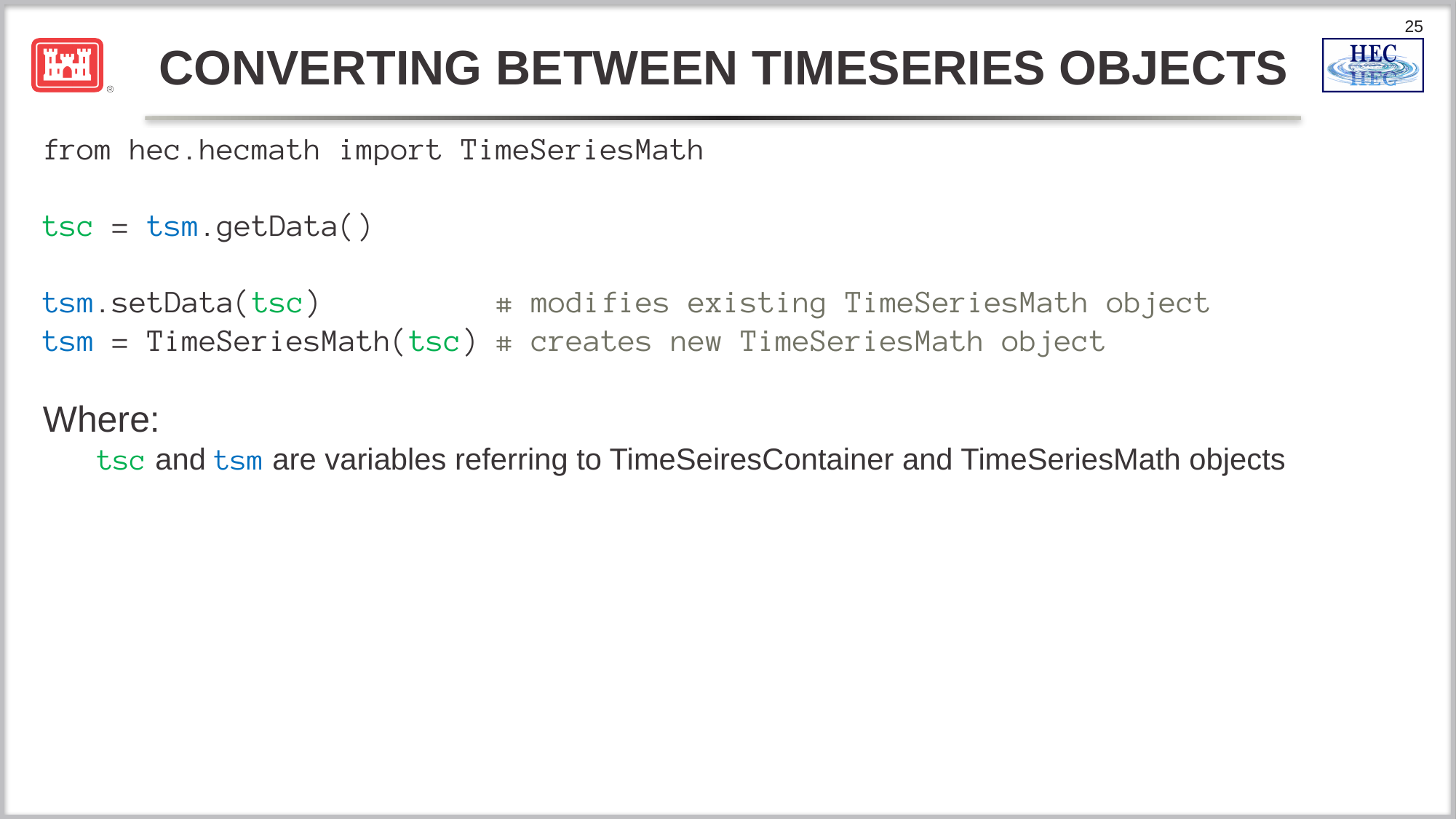

# Converting between timeseries objects
from hec.hecmath import TimeSeriesMath

tsc = tsm.getData()

tsm.setData(tsc)          # modifies existing TimeSeriesMath object
tsm = TimeSeriesMath(tsc) # creates new TimeSeriesMath object

Where:
tsc and tsm are variables referring to TimeSeiresContainer and TimeSeriesMath objects